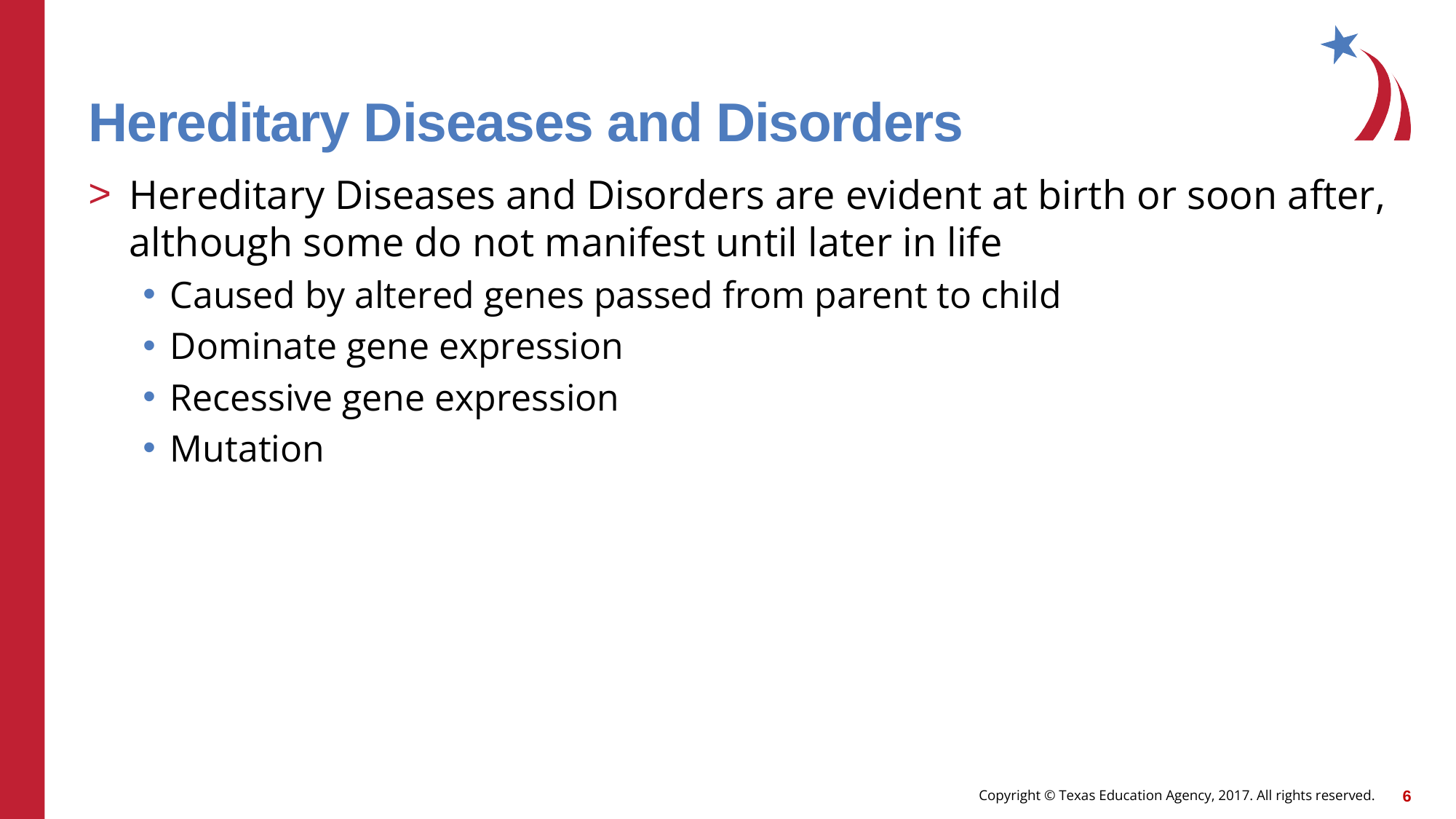

# Hereditary Diseases and Disorders
Hereditary Diseases and Disorders are evident at birth or soon after, although some do not manifest until later in life
Caused by altered genes passed from parent to child
Dominate gene expression
Recessive gene expression
Mutation